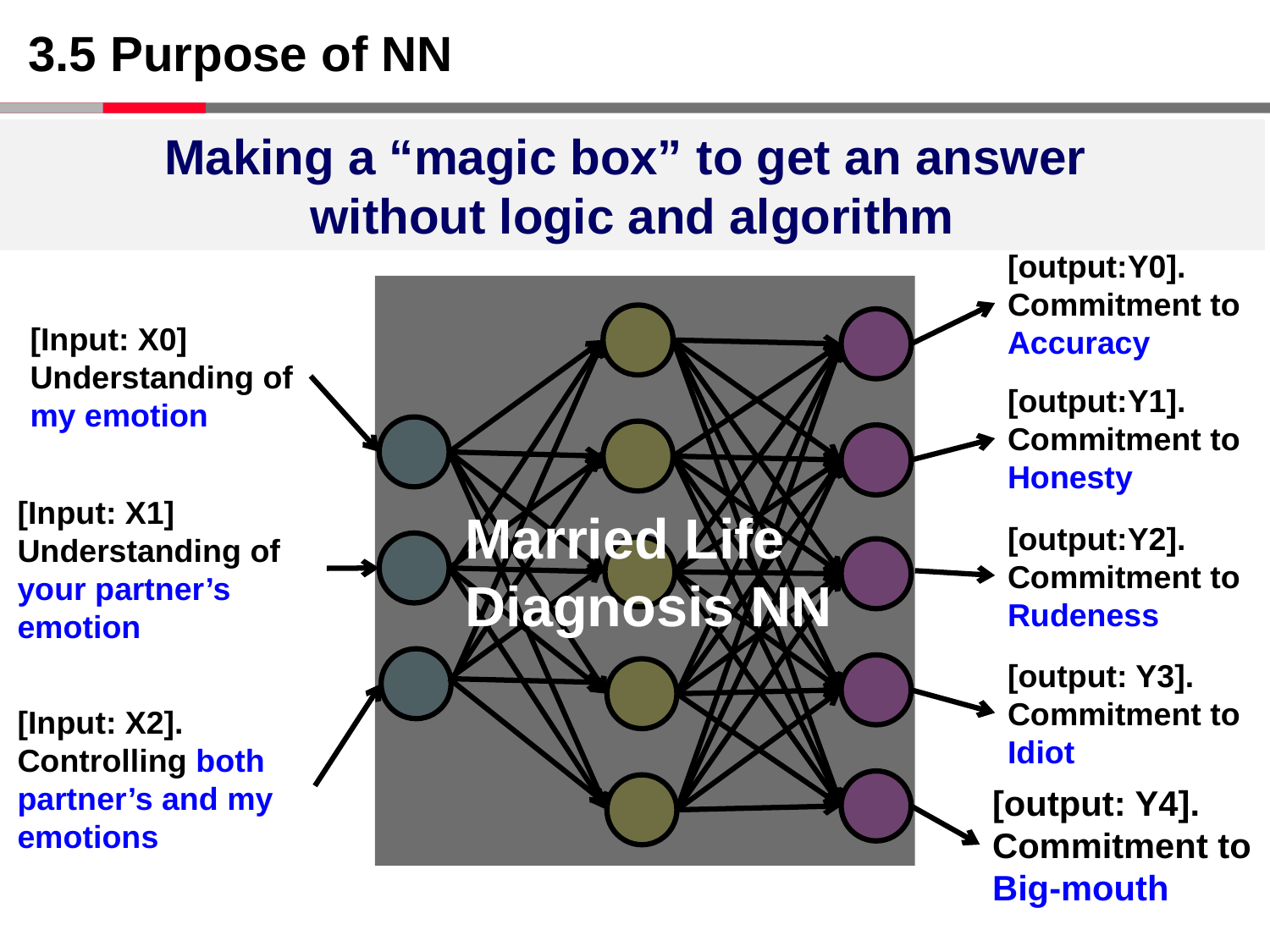

# 3.5 Purpose of NN
Making a “magic box” to get an answer
without logic and algorithm
[output:Y0].
Commitment to Accuracy

[Input: X0]  Understanding of my emotion
[output:Y1].
Commitment to Honesty

[Input: X1]
Understanding of your partner’s emotion
Married Life Diagnosis NN
[output:Y2].
Commitment to Rudeness

[output: Y3].
Commitment to Idiot

[Input: X2].
Controlling both partner’s and my emotions

[output: Y4].
Commitment to Big-mouth